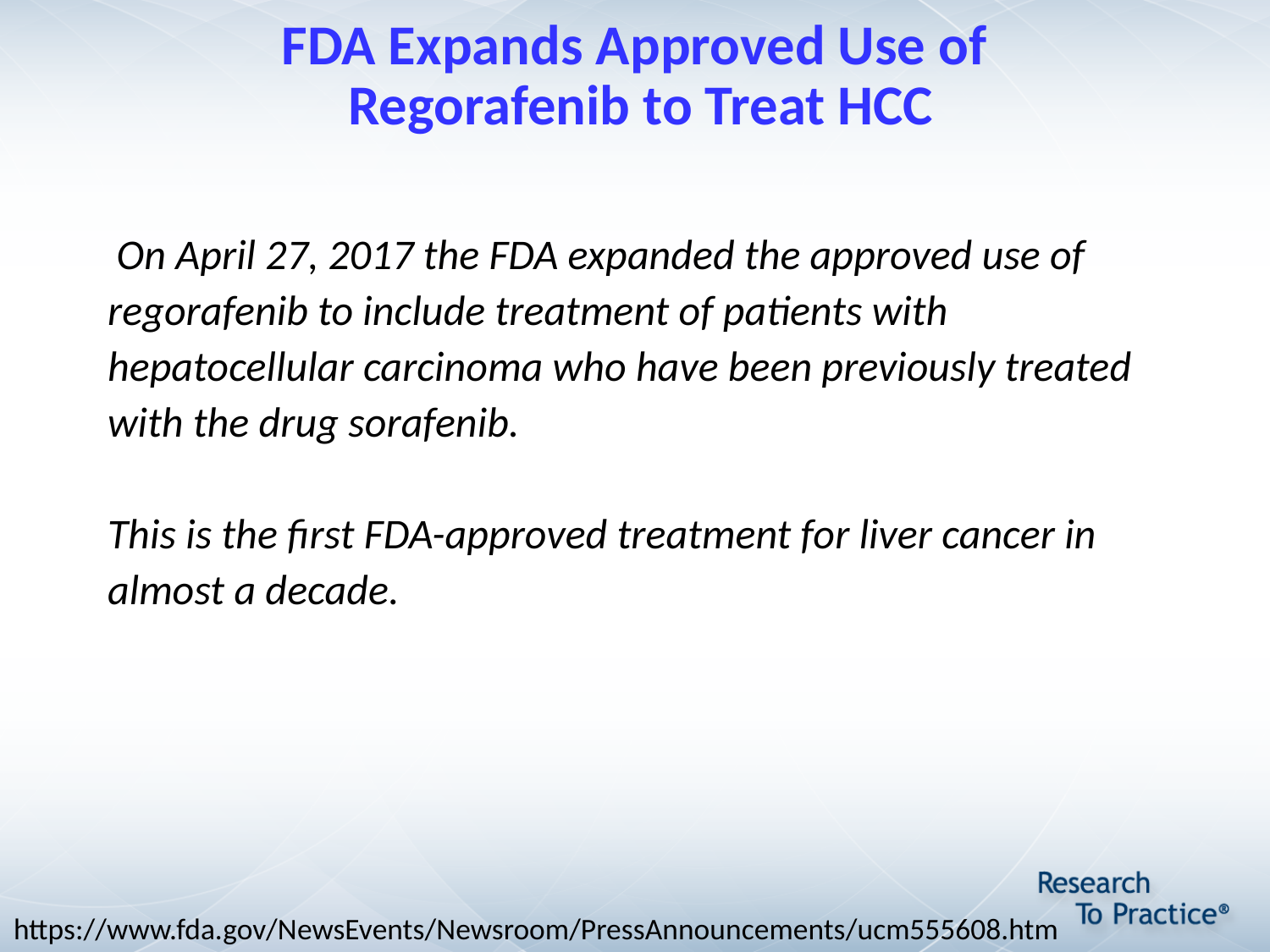

# FDA Expands Approved Use of Regorafenib to Treat HCC
 On April 27, 2017 the FDA expanded the approved use of regorafenib to include treatment of patients with hepatocellular carcinoma who have been previously treated with the drug sorafenib.

This is the first FDA-approved treatment for liver cancer in almost a decade.

https://www.fda.gov/NewsEvents/Newsroom/PressAnnouncements/ucm555608.htm